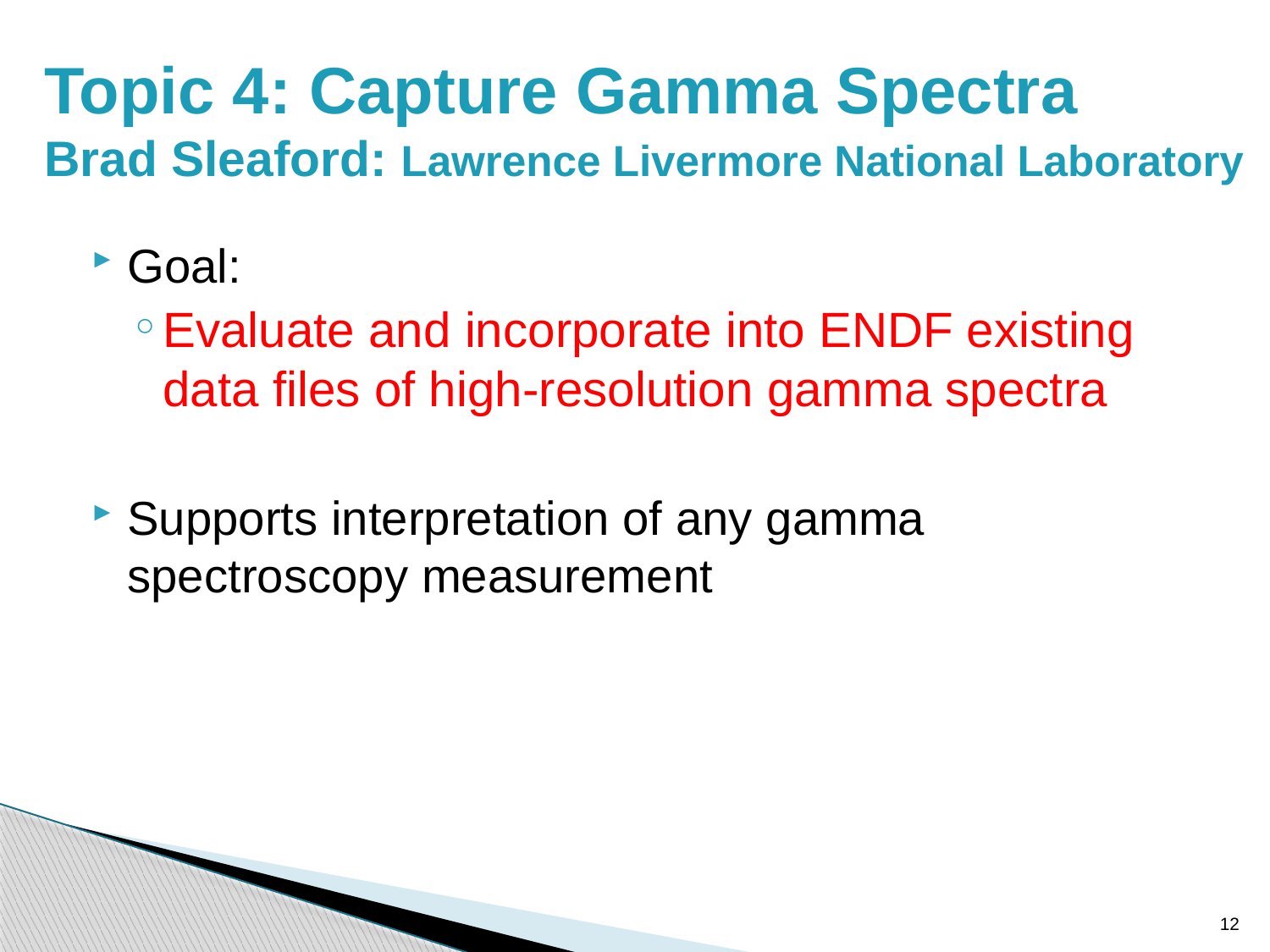

# Topic 4: Capture Gamma Spectra Brad Sleaford: Lawrence Livermore National Laboratory
Goal:
Evaluate and incorporate into ENDF existing data files of high-resolution gamma spectra

Supports interpretation of any gamma spectroscopy measurement

12